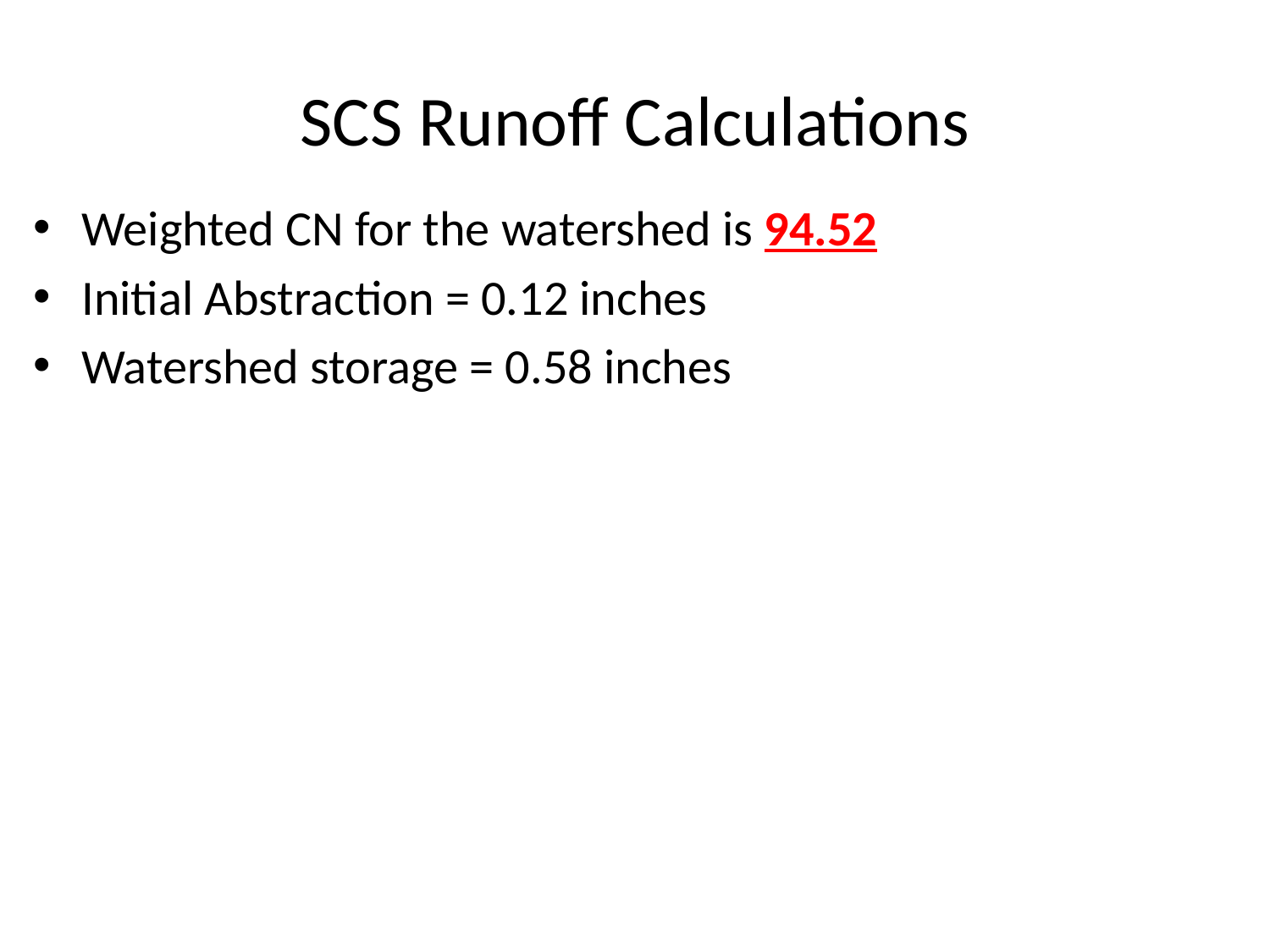

# SCS Runoff Calculations
Weighted CN for the watershed is 94.52
Initial Abstraction = 0.12 inches
Watershed storage = 0.58 inches